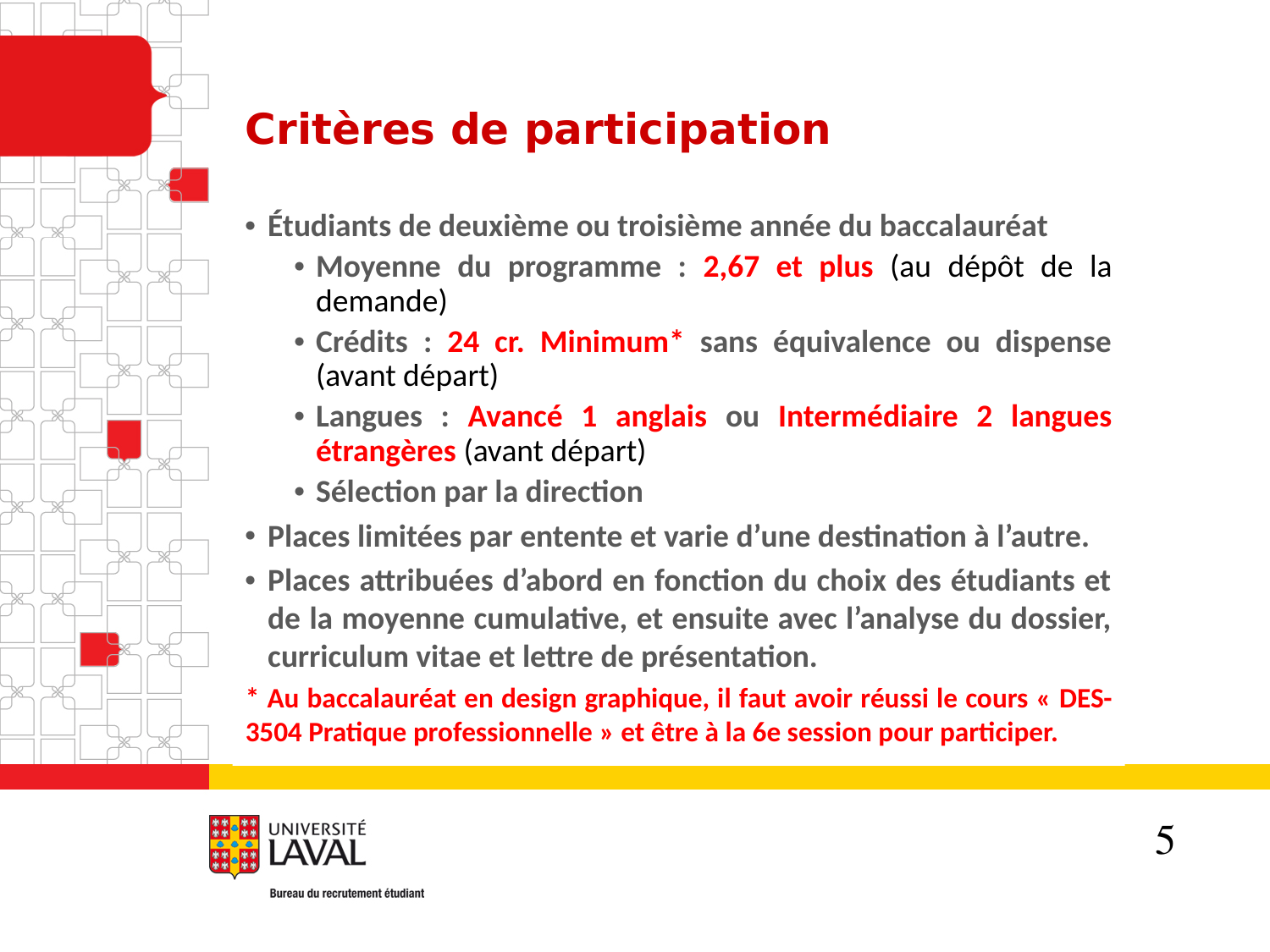

# Critères de participation

Étudiants de deuxième ou troisième année du baccalauréat
Moyenne du programme : 2,67 et plus (au dépôt de la demande)
Crédits : 24 cr. Minimum* sans équivalence ou dispense (avant départ)
Langues : Avancé 1 anglais ou Intermédiaire 2 langues étrangères (avant départ)
Sélection par la direction
Places limitées par entente et varie d’une destination à l’autre.
Places attribuées d’abord en fonction du choix des étudiants et de la moyenne cumulative, et ensuite avec l’analyse du dossier, curriculum vitae et lettre de présentation.
* Au baccalauréat en design graphique, il faut avoir réussi le cours « DES-3504 Pratique professionnelle » et être à la 6e session pour participer.
5